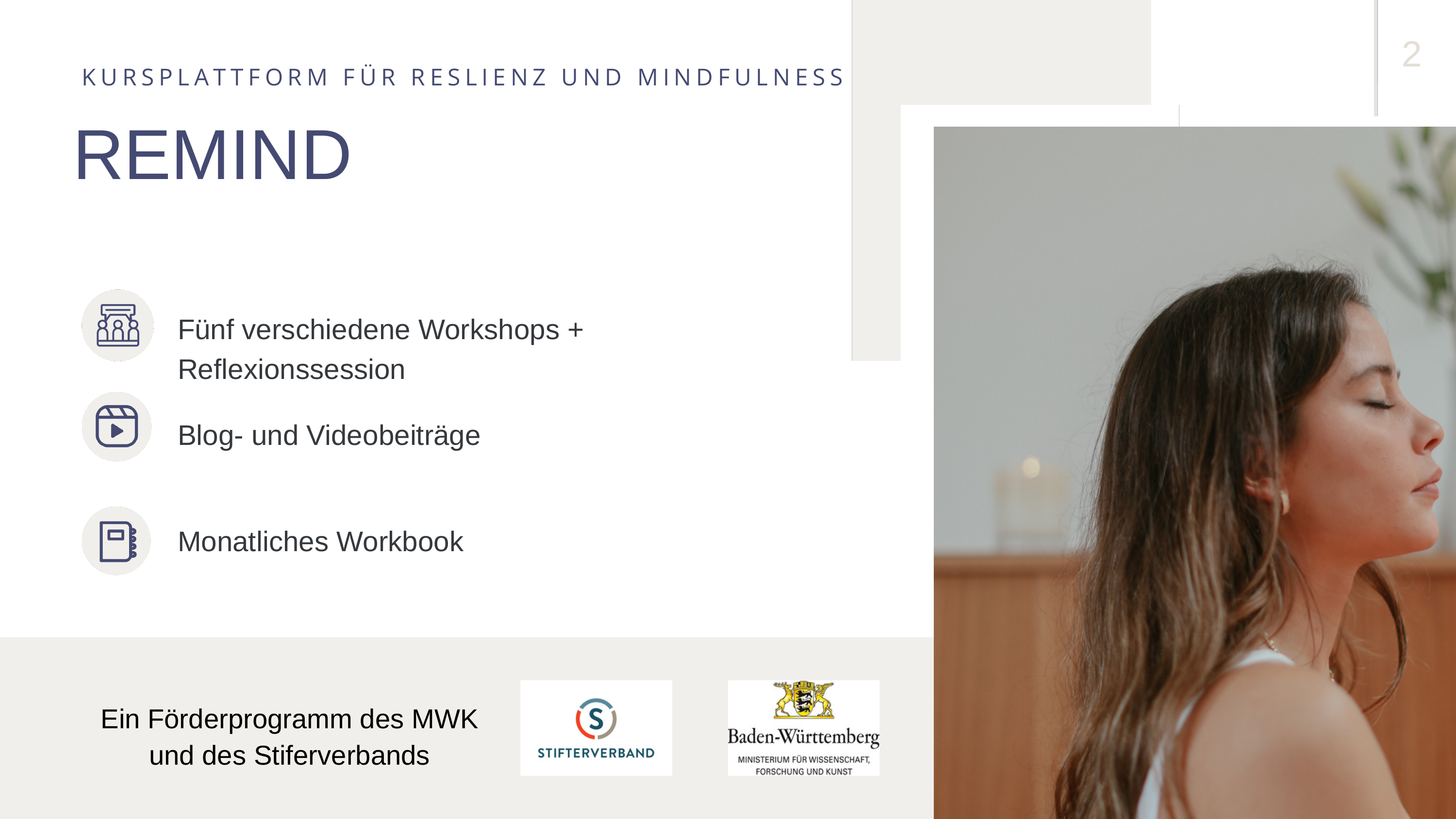

2
KURSPLATTFORM FÜR RESLIENZ UND MINDFULNESS
REMIND

Fünf verschiedene Workshops + Reflexionssession

Blog- und Videobeiträge

Monatliches Workbook

Ein Förderprogramm des MWK und des Stiferverbands